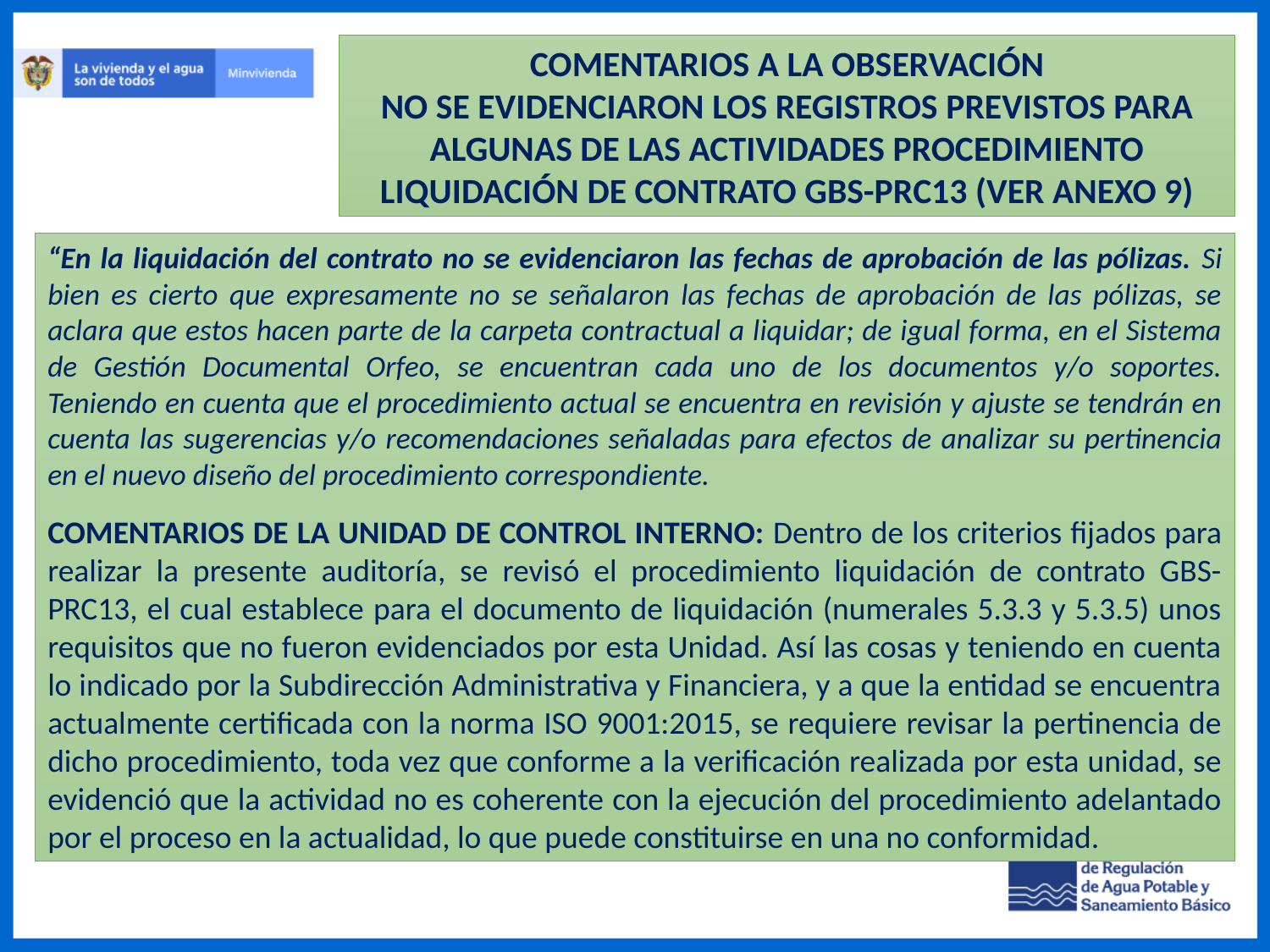

COMENTARIOS A LA OBSERVACIÓN
NO SE EVIDENCIARON LOS REGISTROS PREVISTOS PARA ALGUNAS DE LAS ACTIVIDADES PROCEDIMIENTO LIQUIDACIÓN DE CONTRATO GBS-PRC13 (VER ANEXO 9)
“En la liquidación del contrato no se evidenciaron las fechas de aprobación de las pólizas. Si bien es cierto que expresamente no se señalaron las fechas de aprobación de las pólizas, se aclara que estos hacen parte de la carpeta contractual a liquidar; de igual forma, en el Sistema de Gestión Documental Orfeo, se encuentran cada uno de los documentos y/o soportes. Teniendo en cuenta que el procedimiento actual se encuentra en revisión y ajuste se tendrán en cuenta las sugerencias y/o recomendaciones señaladas para efectos de analizar su pertinencia en el nuevo diseño del procedimiento correspondiente.

COMENTARIOS DE LA UNIDAD DE CONTROL INTERNO: Dentro de los criterios fijados para realizar la presente auditoría, se revisó el procedimiento liquidación de contrato GBS-PRC13, el cual establece para el documento de liquidación (numerales 5.3.3 y 5.3.5) unos requisitos que no fueron evidenciados por esta Unidad. Así las cosas y teniendo en cuenta lo indicado por la Subdirección Administrativa y Financiera, y a que la entidad se encuentra actualmente certificada con la norma ISO 9001:2015, se requiere revisar la pertinencia de dicho procedimiento, toda vez que conforme a la verificación realizada por esta unidad, se evidenció que la actividad no es coherente con la ejecución del procedimiento adelantado por el proceso en la actualidad, lo que puede constituirse en una no conformidad.